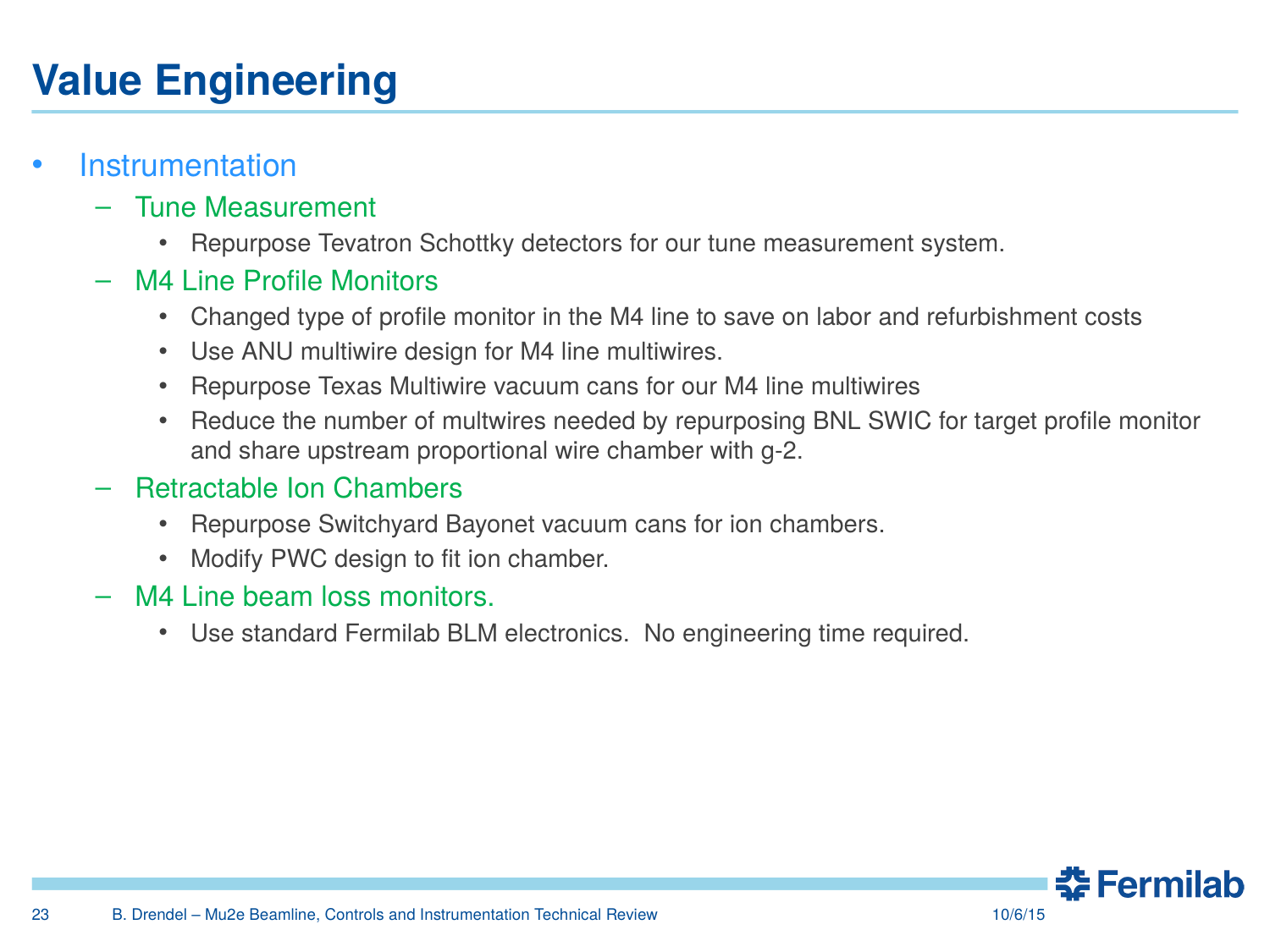

# Value Engineering
Instrumentation
Tune Measurement
Repurpose Tevatron Schottky detectors for our tune measurement system.
M4 Line Profile Monitors
Changed type of profile monitor in the M4 line to save on labor and refurbishment costs
Use ANU multiwire design for M4 line multiwires.
Repurpose Texas Multiwire vacuum cans for our M4 line multiwires
Reduce the number of multwires needed by repurposing BNL SWIC for target profile monitor and share upstream proportional wire chamber with g-2.
Retractable Ion Chambers
Repurpose Switchyard Bayonet vacuum cans for ion chambers.
Modify PWC design to fit ion chamber.
M4 Line beam loss monitors.
Use standard Fermilab BLM electronics.  No engineering time required.
23
B. Drendel – Mu2e Beamline, Controls and Instrumentation Technical Review
10/6/15